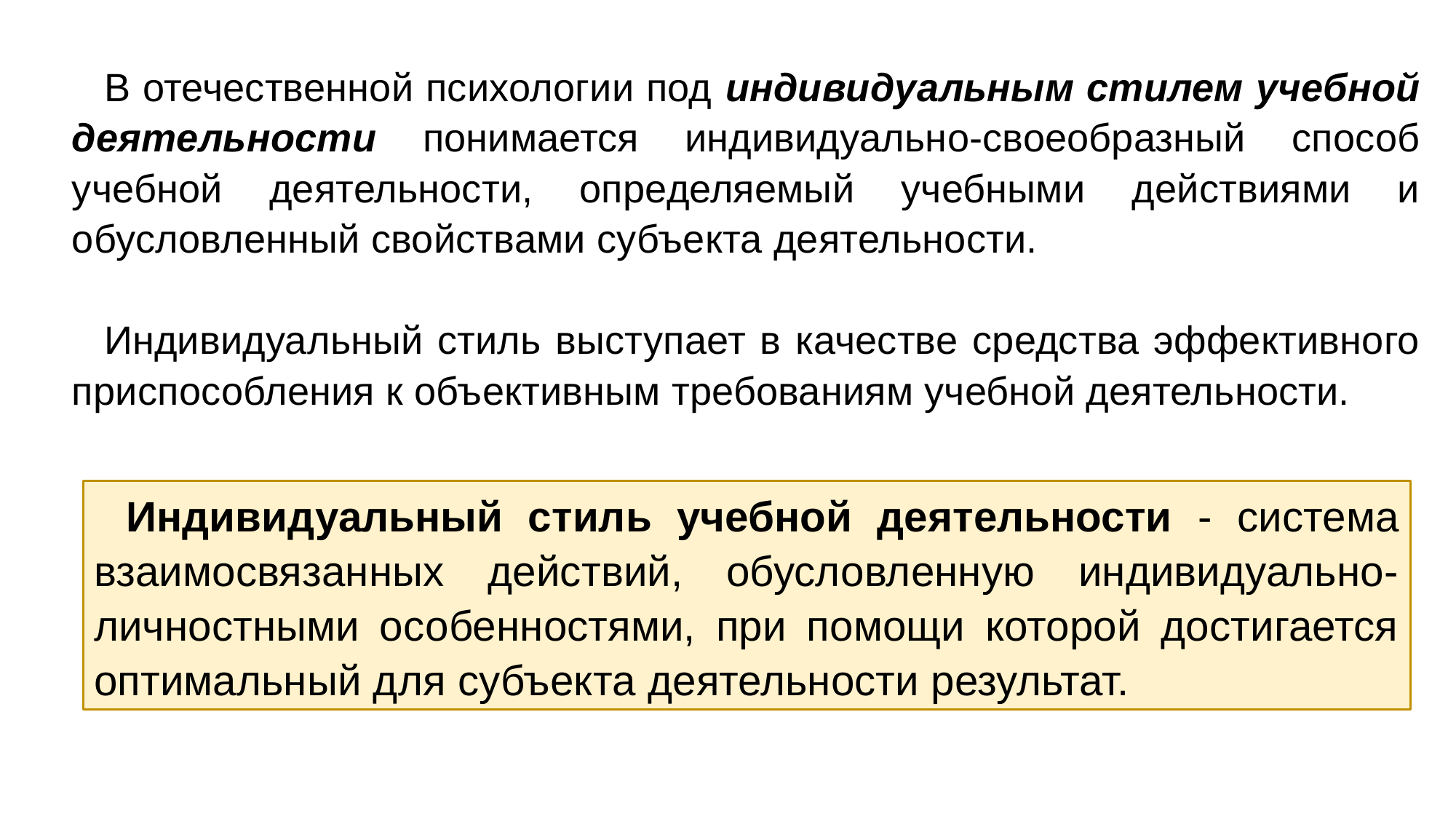

В отечественной психологии под индивидуальным стилем учебной деятельности понимается индивидуально-своеобразный способ учебной деятельности, определяемый учебными действиями и обусловленный свойствами субъекта деятельности.

Индивидуальный стиль выступает в качестве средства эффективного приспособления к объективным требованиям учебной деятельности.
Индивидуальный стиль учебной деятельности - система взаимосвязанных действий, обусловленную индивидуально-личностными особенностями, при помощи которой достигается оптимальный для субъекта деятельности результат.